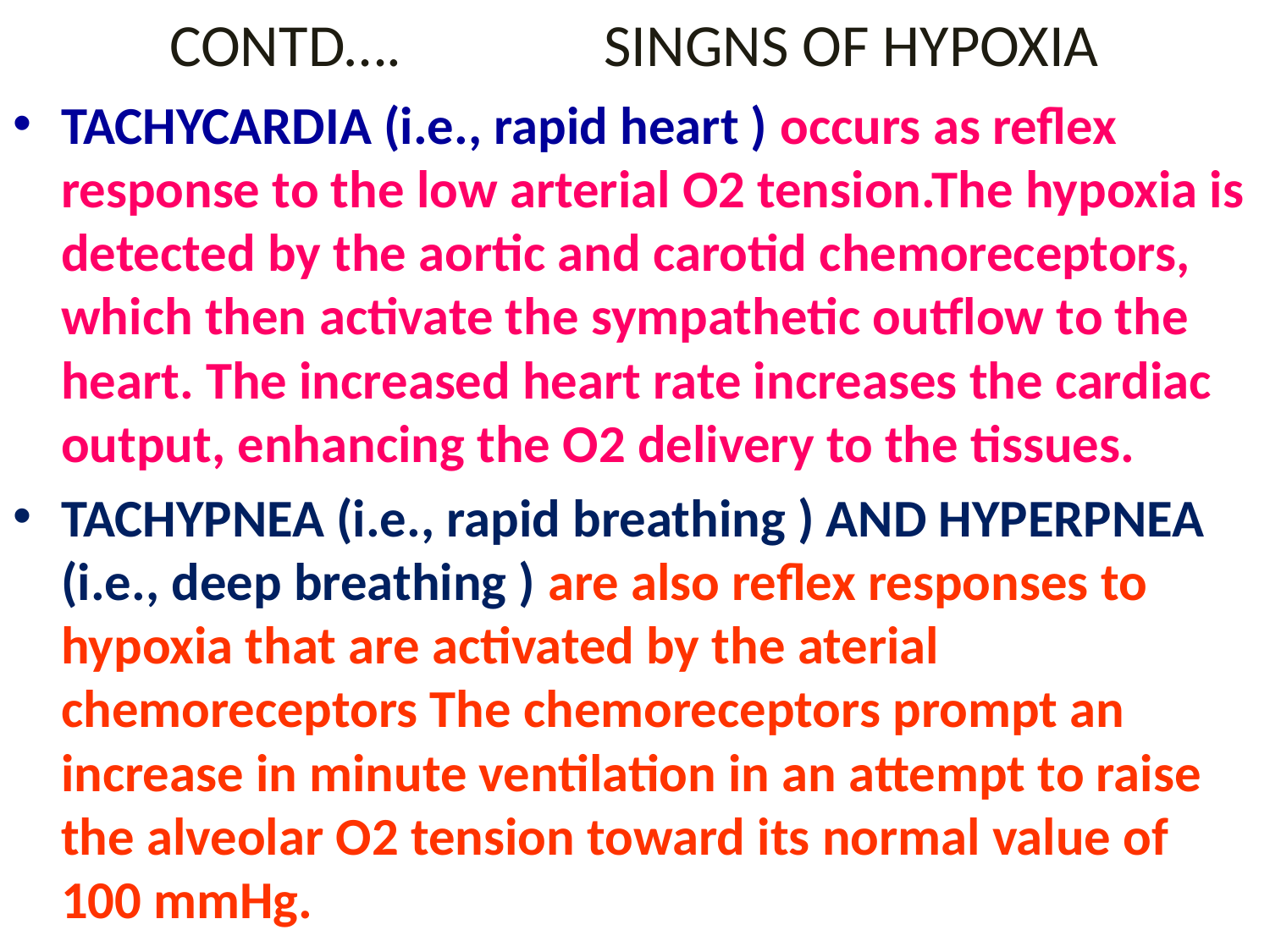

# CONTD….               SINGNS OF HYPOXIA
TACHYCARDIA (i.e., rapid heart ) occurs as reflex response to the low arterial O2 tension.The hypoxia is detected by the aortic and carotid chemoreceptors, which then activate the sympathetic outflow to the heart. The increased heart rate increases the cardiac output, enhancing the O2 delivery to the tissues.
TACHYPNEA (i.e., rapid breathing ) AND HYPERPNEA (i.e., deep breathing ) are also reflex responses to hypoxia that are activated by the aterial chemoreceptors The chemoreceptors prompt an increase in minute ventilation in an attempt to raise the alveolar O2 tension toward its normal value of 100 mmHg.